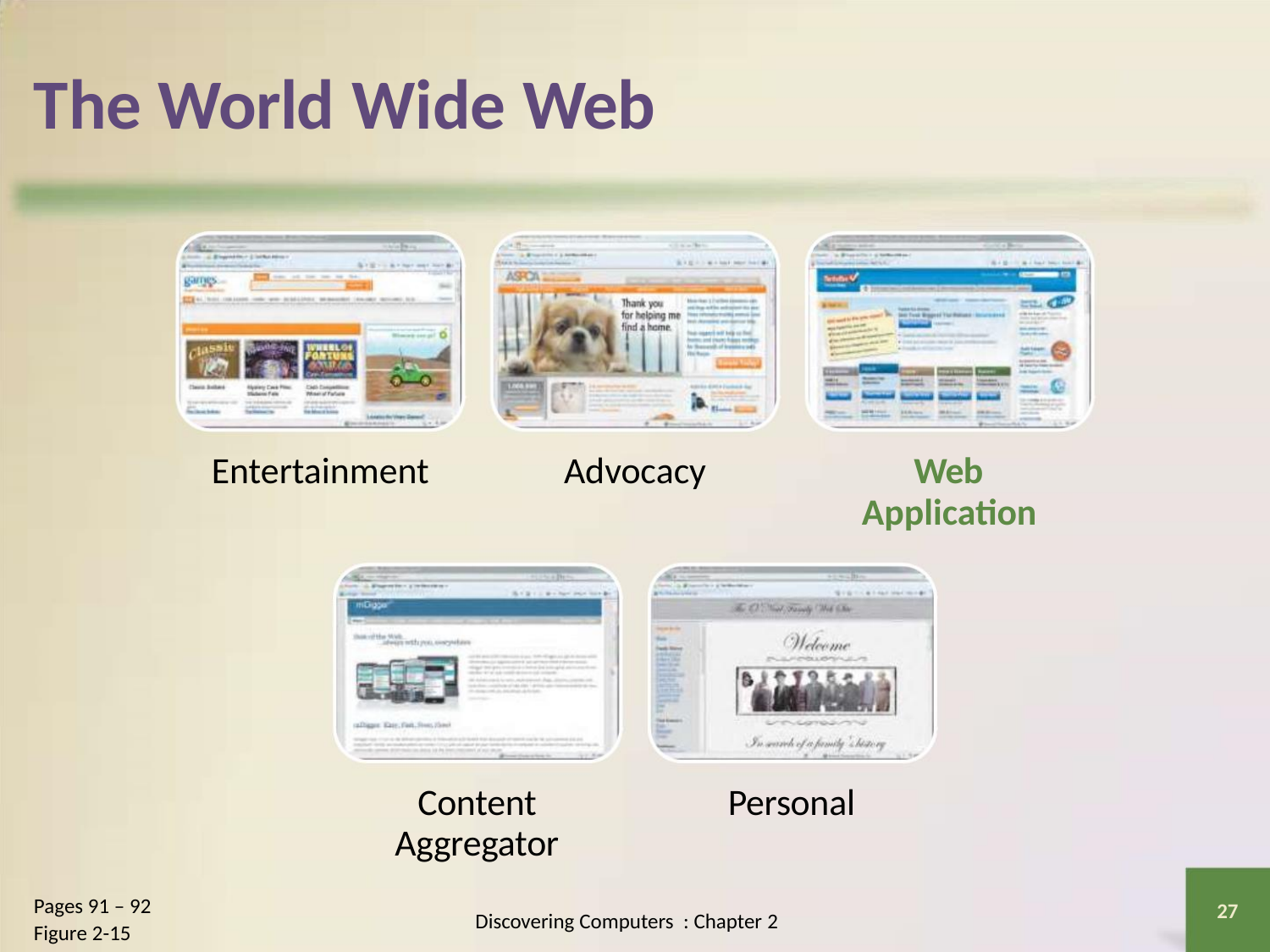

The World Wide Web
Entertainment
Advocacy
Web
Application
Content
Aggregator
Personal
Pages 91 – 92
Figure 2-15
27
Discovering Computers  : Chapter 2